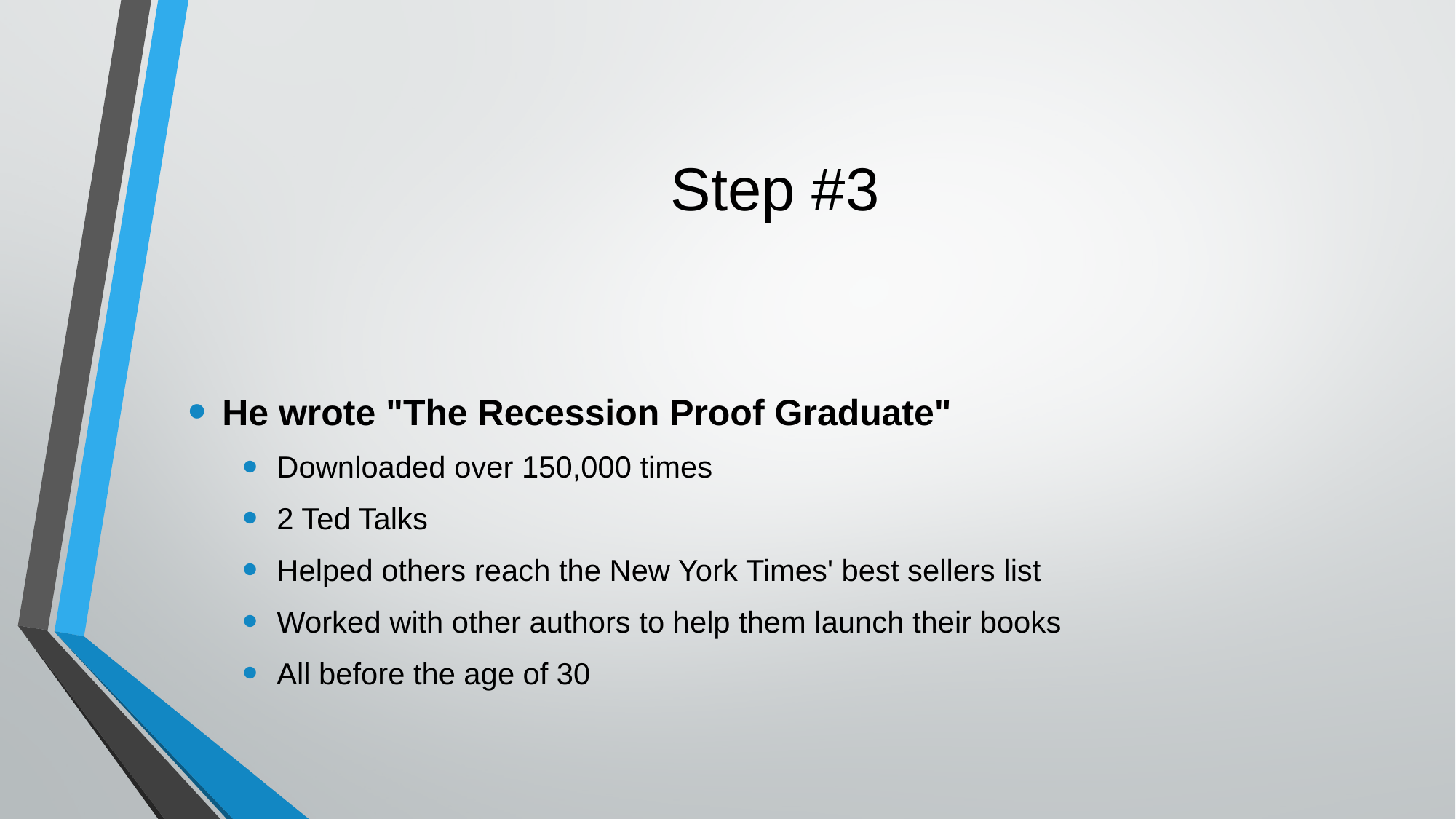

# Step #3
He wrote "The Recession Proof Graduate"
Downloaded over 150,000 times
2 Ted Talks
Helped others reach the New York Times' best sellers list
Worked with other authors to help them launch their books
All before the age of 30